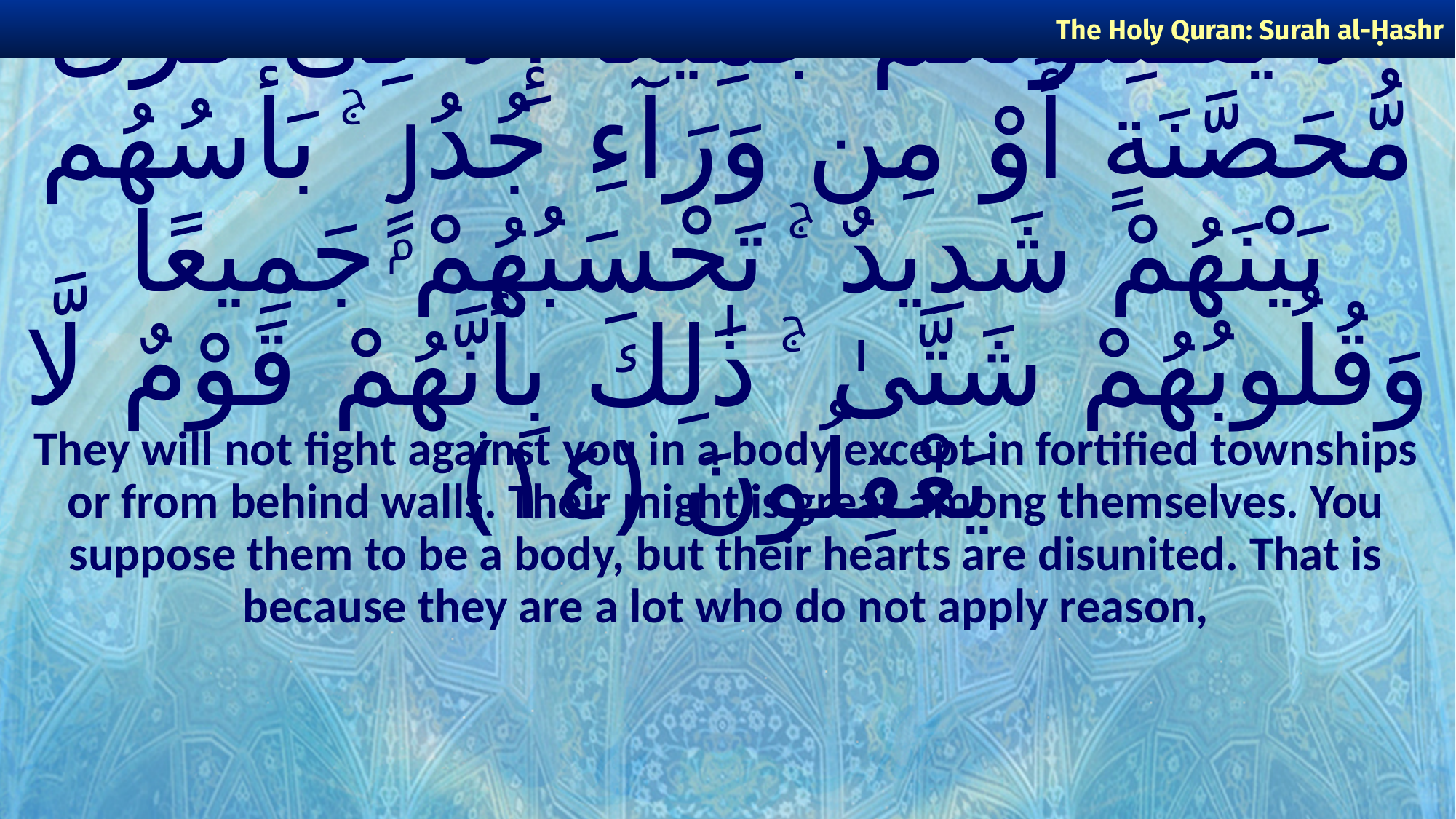

The Holy Quran: Surah al-Ḥashr
# لَا يُقَـٰتِلُونَكُمْ جَمِيعًا إِلَّا فِى قُرًى مُّحَصَّنَةٍ أَوْ مِن وَرَآءِ جُدُرٍۭ ۚ بَأْسُهُم بَيْنَهُمْ شَدِيدٌ ۚ تَحْسَبُهُمْ جَمِيعًا وَقُلُوبُهُمْ شَتَّىٰ ۚ ذَٰلِكَ بِأَنَّهُمْ قَوْمٌ لَّا يَعْقِلُونَ ﴿١٤﴾
They will not fight against you in a body except in fortified townships or from behind walls. Their might is great among themselves. You suppose them to be a body, but their hearts are disunited. That is because they are a lot who do not apply reason,